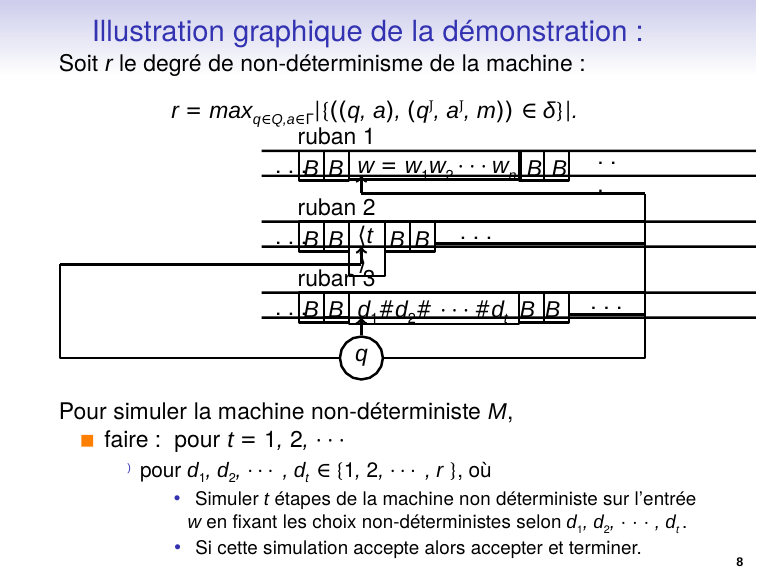

# Illustration graphique de la démonstration :
Soit r le degré de non-déterminisme de la machine :
r = maxq∈Q,a∈Γ|{((q, a), (qj, aj, m)) ∈ δ}|.
ruban 1
. . .
. . .

B
B
w = w1w2 · · · wn
B
B

ruban 2
. . .

B
B
⟨t ⟩
B
B
. . .

ruban 3
. . .

B
B
d1#d2# · · · #dt
B
B
. . .

q

Pour simuler la machine non-déterministe M, faire :  pour t = 1, 2, · · ·
)   pour d1, d2, · · ·  , dt  ∈ {1, 2, · · ·  , r }, où
Simuler t étapes de la machine non déterministe sur l’entrée
w en fixant les choix non-déterministes selon d1, d2, · · · , dt .
Si cette simulation accepte alors accepter et terminer.

8